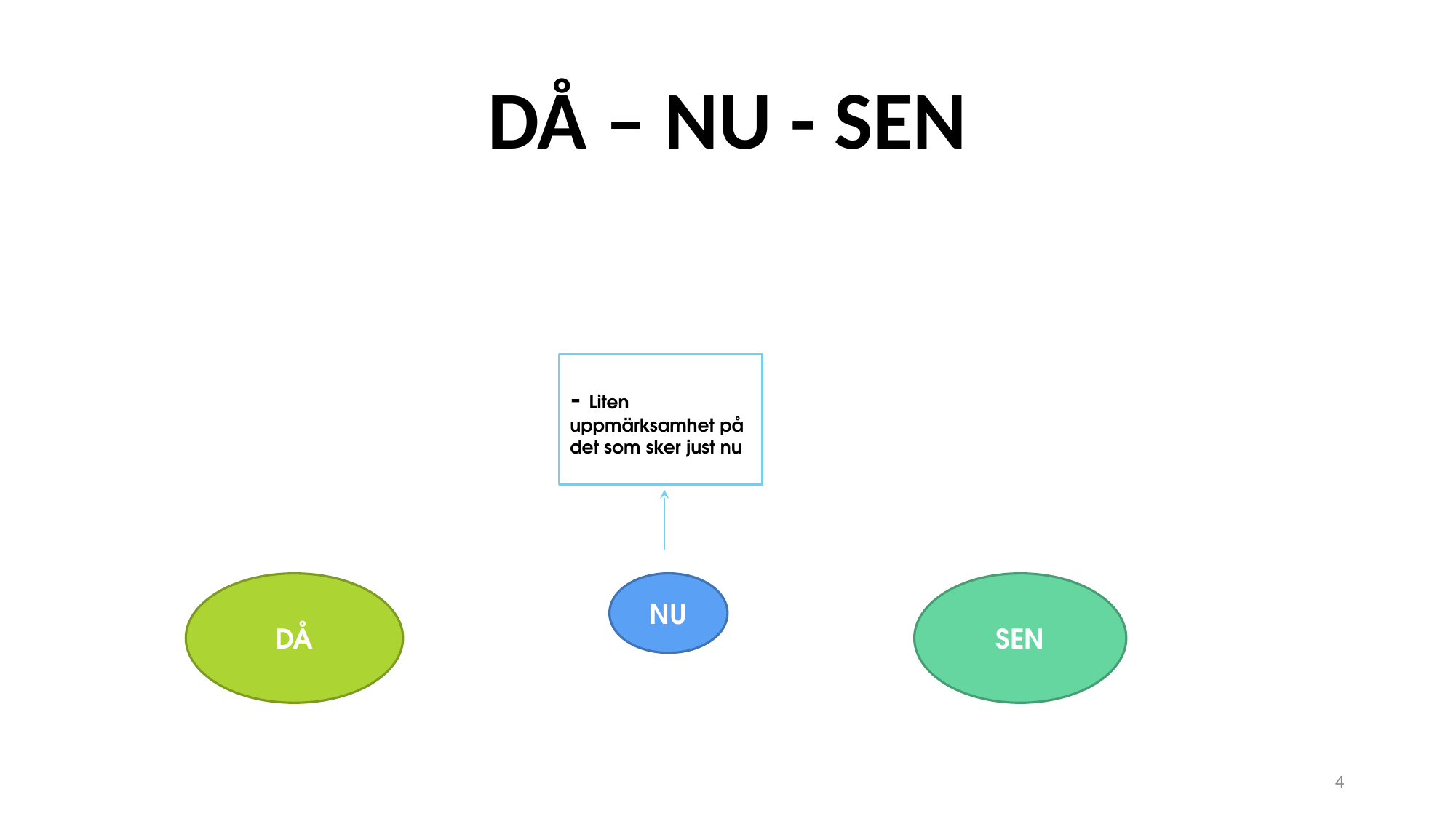

# DÅ – NU - SEN

- Liten uppmärksamhet på det som sker just nu

DÅ
SEN
NU
4